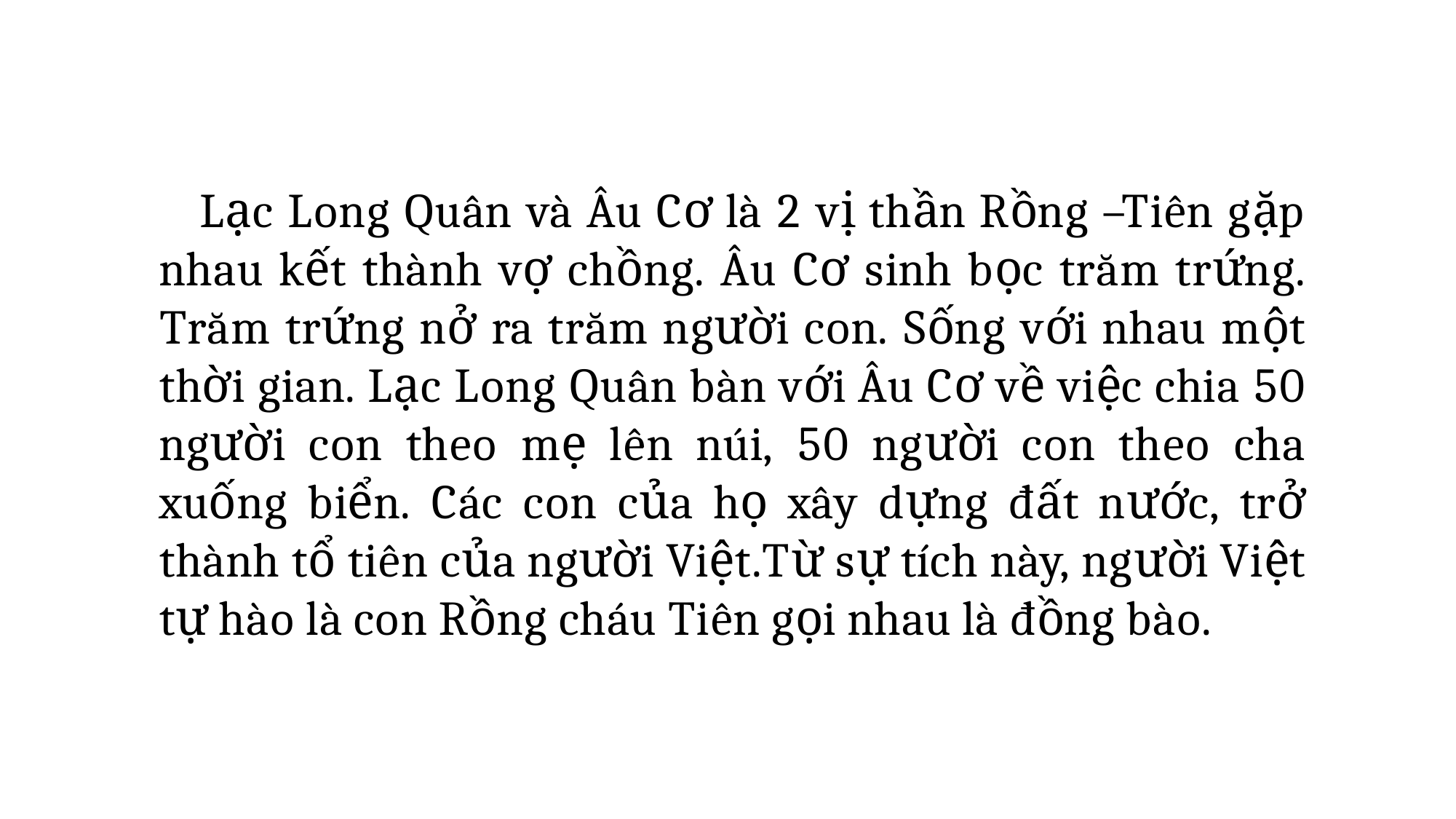

Lạc Long Quân và Âu Cơ là 2 vị thần Rồng –Tiên gặp nhau kết thành vợ chồng. Âu Cơ sinh bọc trăm trứng. Trăm trứng nở ra trăm người con. Sống với nhau một thời gian. Lạc Long Quân bàn với Âu Cơ về việc chia 50 người con theo mẹ lên núi, 50 người con theo cha xuống biển. Các con của họ xây dựng đất nước, trở thành tổ tiên của người Việt.Từ sự tích này, người Việt tự hào là con Rồng cháu Tiên gọi nhau là đồng bào.